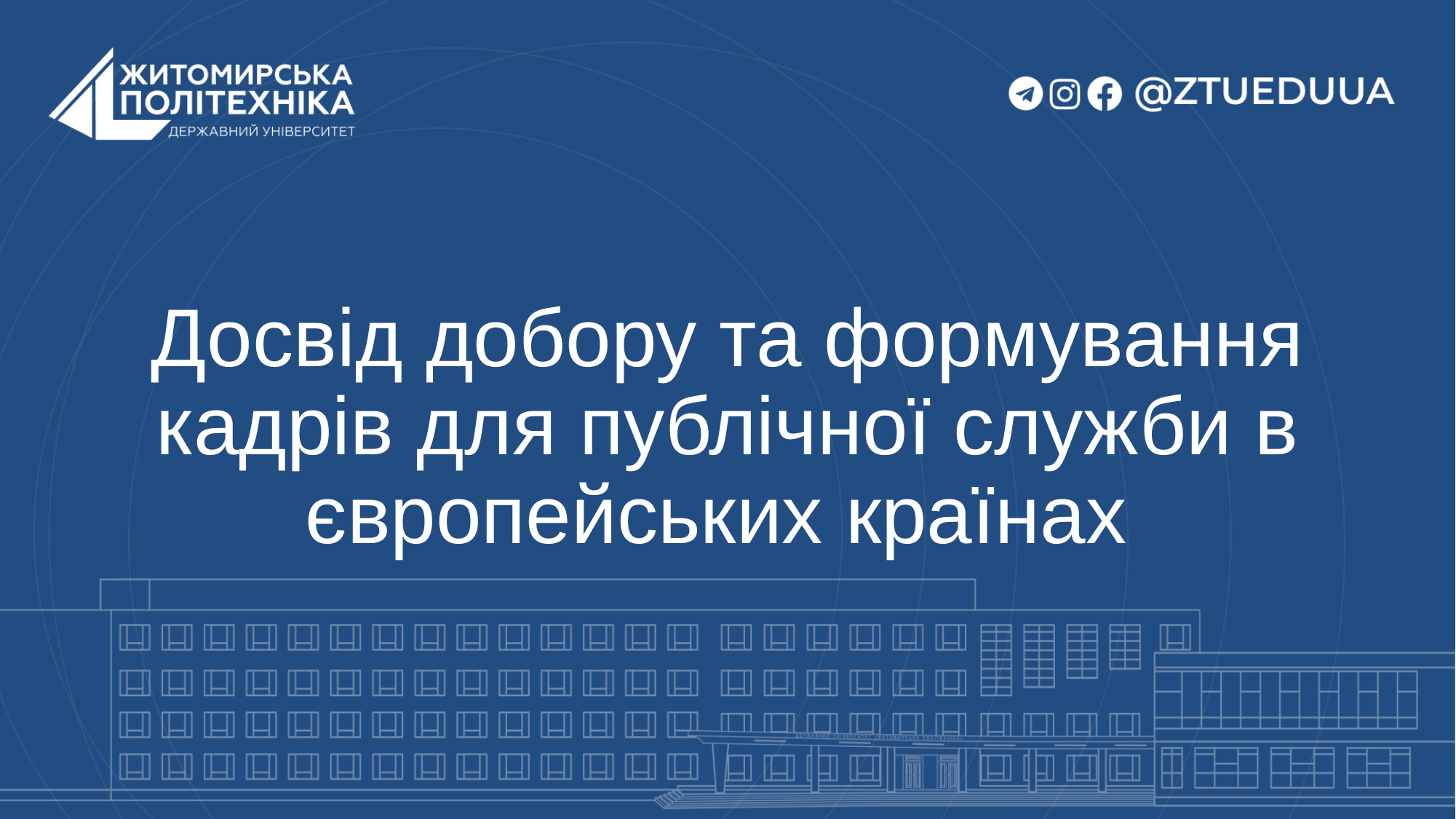

# Досвід добору та формування кадрів для публічної служби в європейських країнах